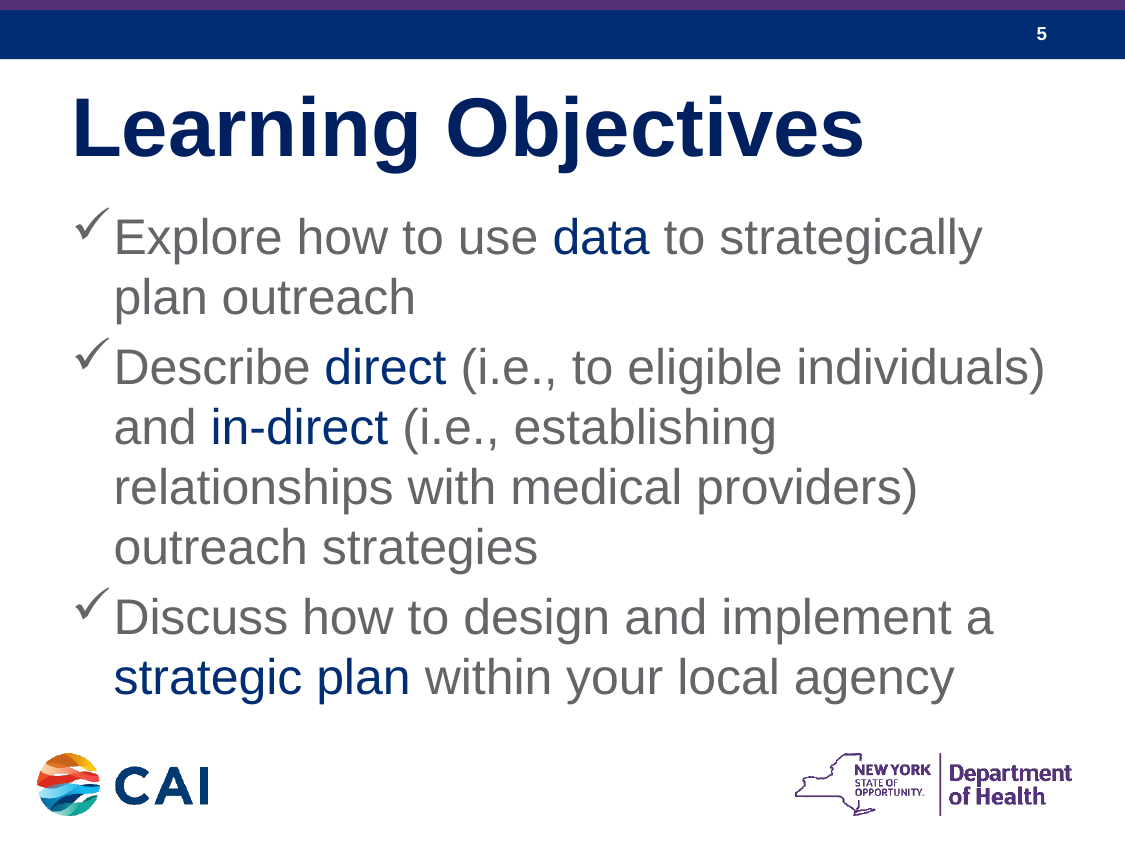

# Learning Objectives
Explore how to use data to strategically plan outreach
Describe direct (i.e., to eligible individuals) and in-direct (i.e., establishing relationships with medical providers) outreach strategies
Discuss how to design and implement a strategic plan within your local agency